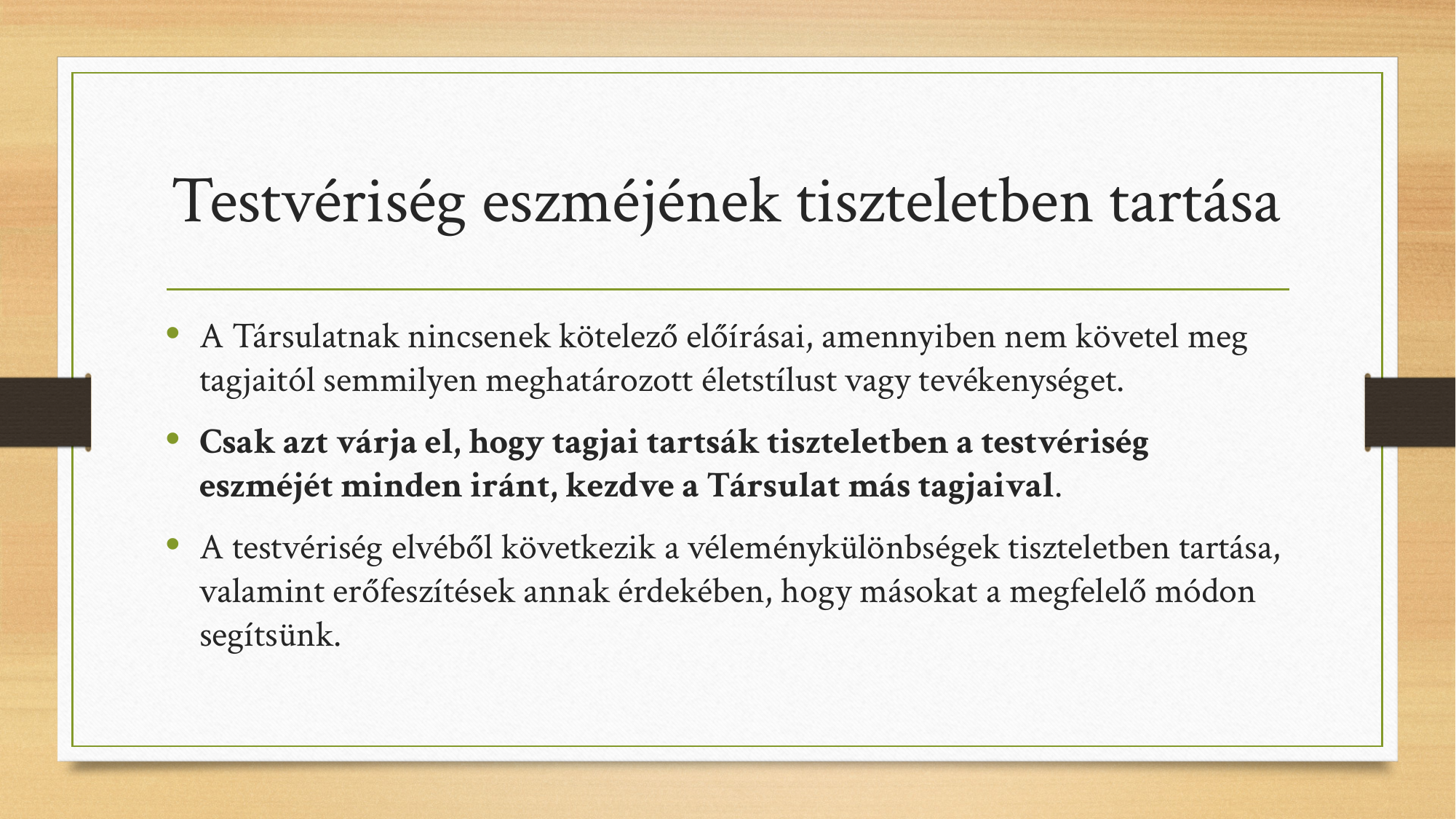

# Testvériség eszméjének tiszteletben tartása
A Társulatnak nincsenek kötelező előírásai, amennyiben nem követel meg tagjaitól semmilyen meghatározott életstílust vagy tevékenységet.
Csak azt várja el, hogy tagjai tartsák tiszteletben a testvériség eszméjét minden iránt, kezdve a Társulat más tagjaival.
A testvériség elvéből következik a véleménykülönbségek tiszteletben tartása, valamint erőfeszítések annak érdekében, hogy másokat a megfelelő módon segítsünk.